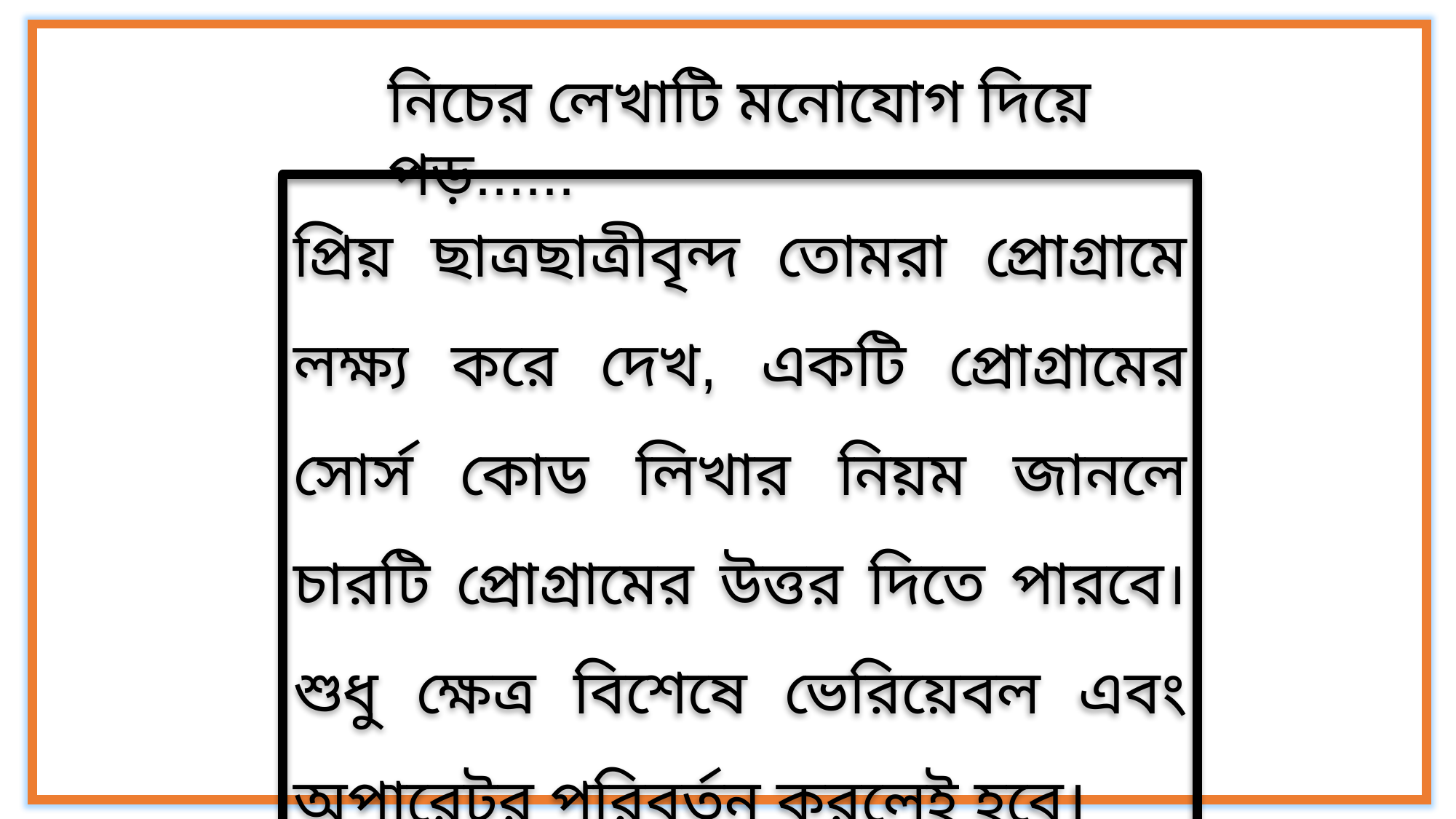

নিচের লেখাটি মনোযোগ দিয়ে পড়......
প্রিয় ছাত্রছাত্রীবৃন্দ তোমরা প্রোগ্রামে লক্ষ্য করে দেখ, একটি প্রোগ্রামের সোর্স কোড লিখার নিয়ম জানলে চারটি প্রোগ্রামের উত্তর দিতে পারবে। শুধু ক্ষেত্র বিশেষে ভেরিয়েবল এবং অপারেটর পরিবর্তন করলেই হবে।